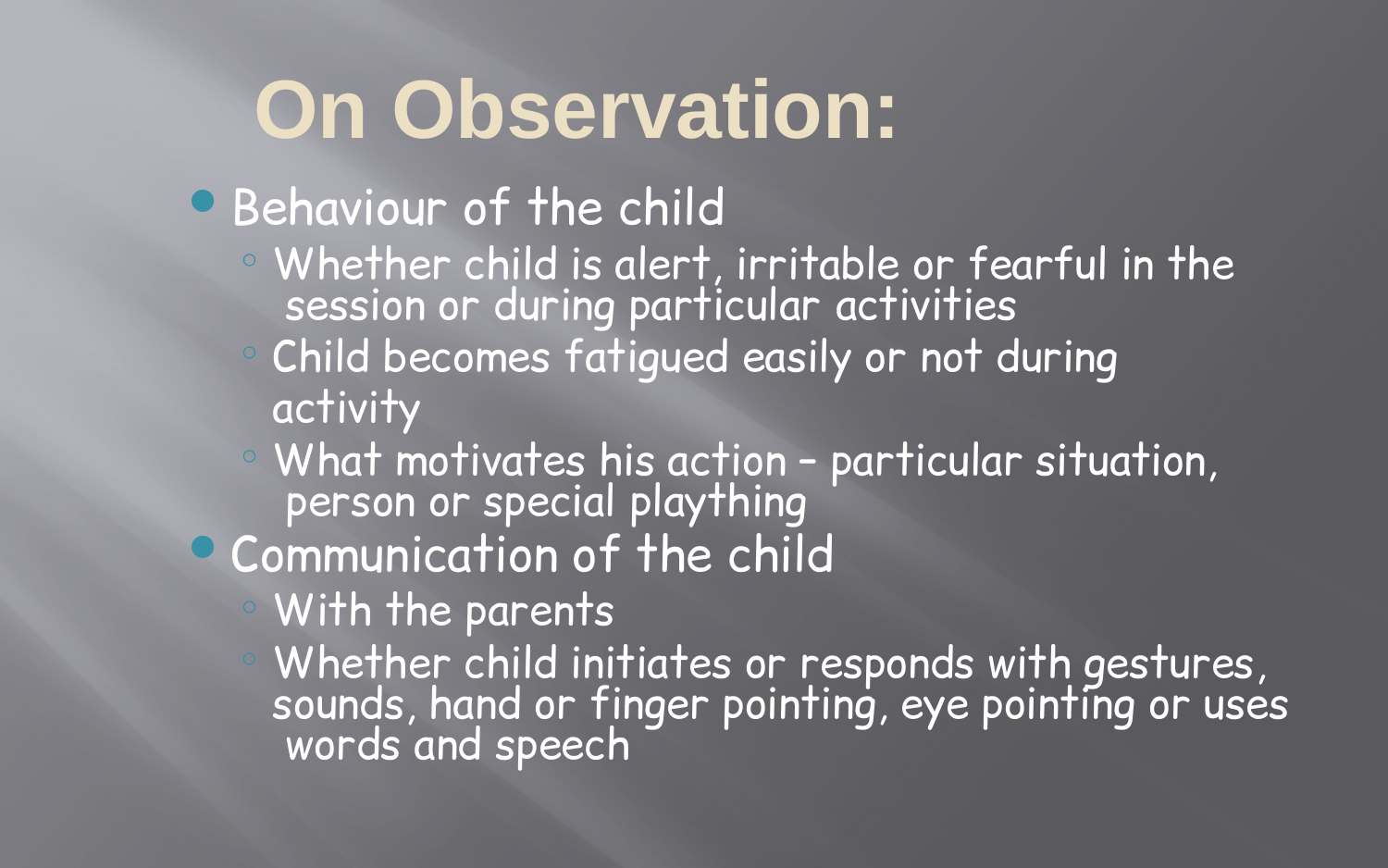

# On Observation:
Behaviour of the child
Whether child is alert, irritable or fearful in the  session or during particular activities
Child becomes fatigued easily or not during activity
What motivates his action – particular situation,  person or special plaything
Communication of the child
With the parents
Whether child initiates or responds with gestures,  sounds, hand or finger pointing, eye pointing or uses  words and speech